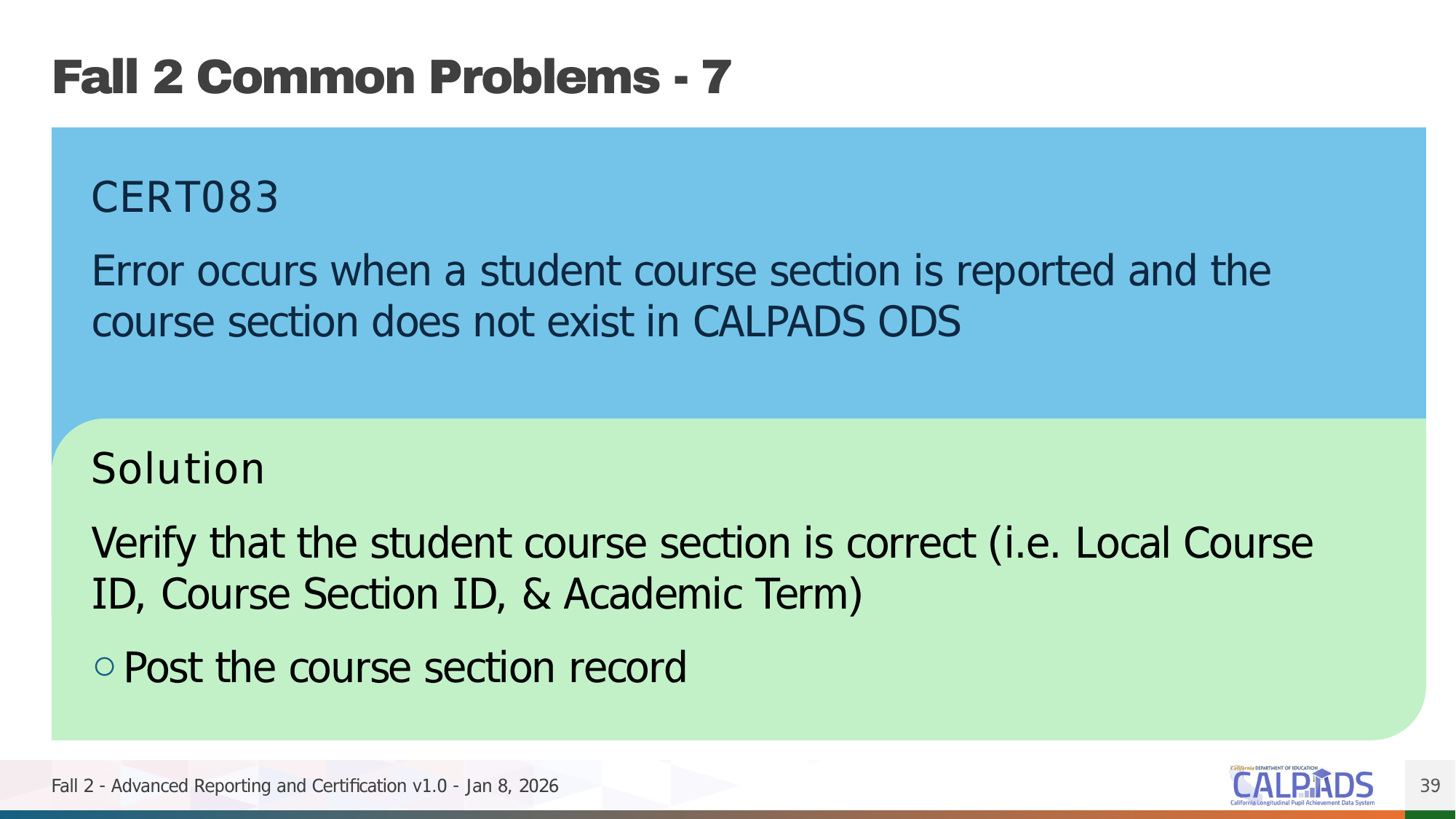

# Fall 2 Common Problems - 7
CERT083
Error occurs when a student course section is reported and the course section does not exist in CALPADS ODS

Solution
Verify that the student course section is correct (i.e. Local Course ID, Course Section ID, & Academic Term)
Post the course section record
Fall 2 - Advanced Reporting and Certification v1.0 - Jan 8, 2026
39